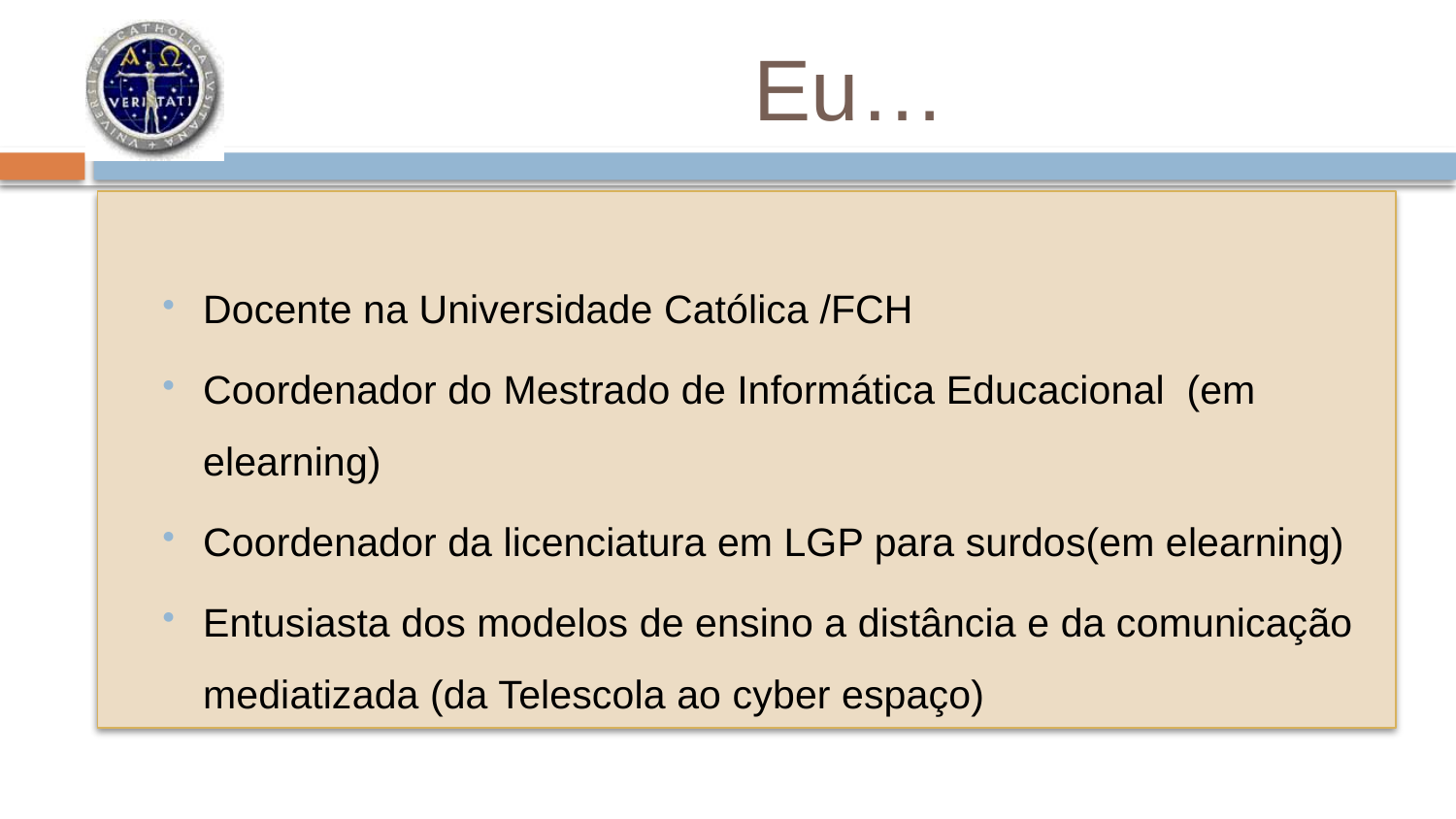

# Eu…

Docente na Universidade Católica /FCH
Coordenador do Mestrado de Informática Educacional  (em elearning)
Coordenador da licenciatura em LGP para surdos(em elearning)
Entusiasta dos modelos de ensino a distância e da comunicação mediatizada (da Telescola ao cyber espaço)